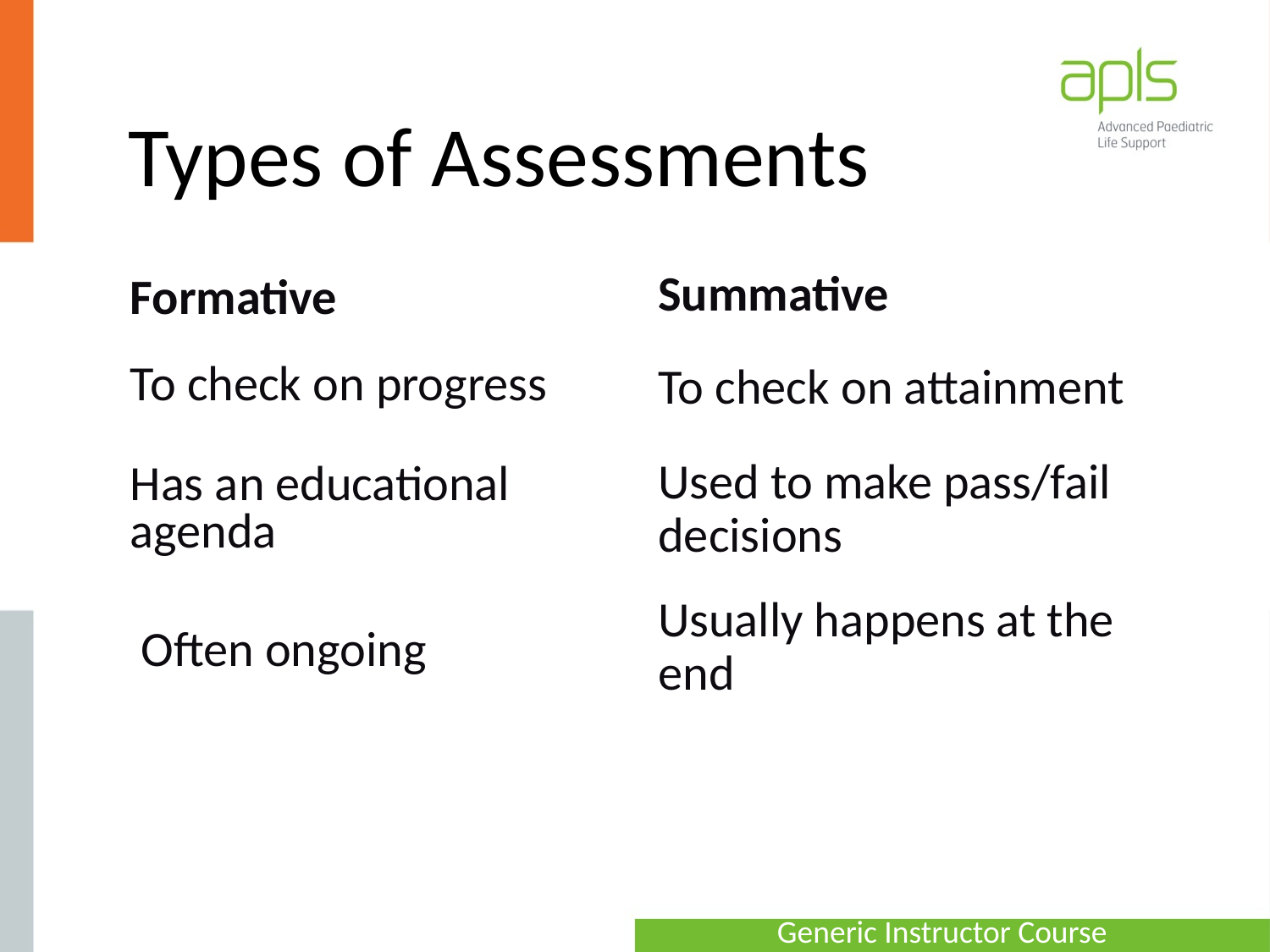

# Types of Assessments
Summative
To check on attainment
Used to make pass/fail decisions
Usually happens at the end

Formative
To check on progress
Has an educational agenda
 Often ongoing